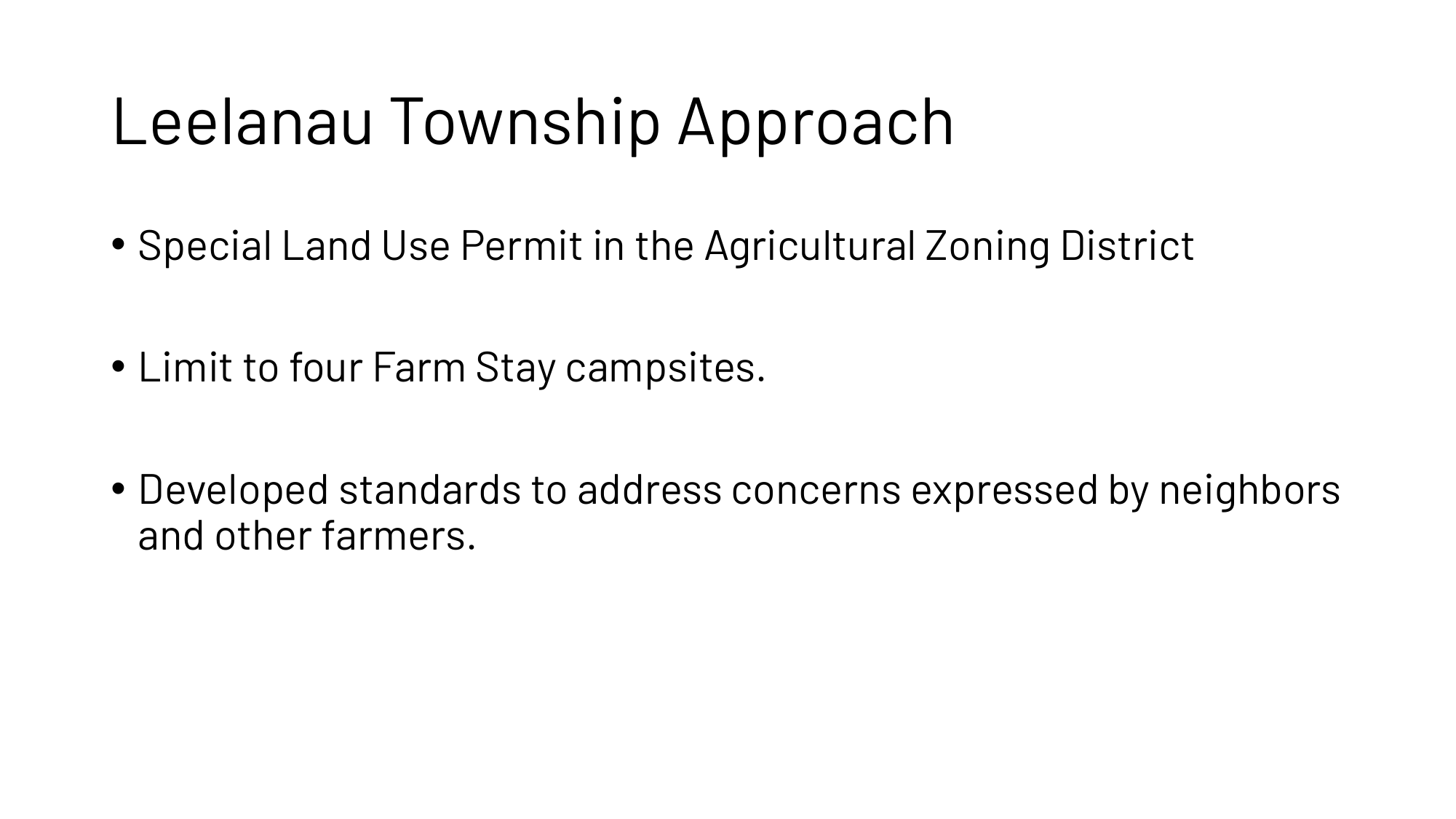

# Leelanau Township Approach
Special Land Use Permit in the Agricultural Zoning District

Limit to four Farm Stay campsites.

Developed standards to address concerns expressed by neighbors and other farmers.